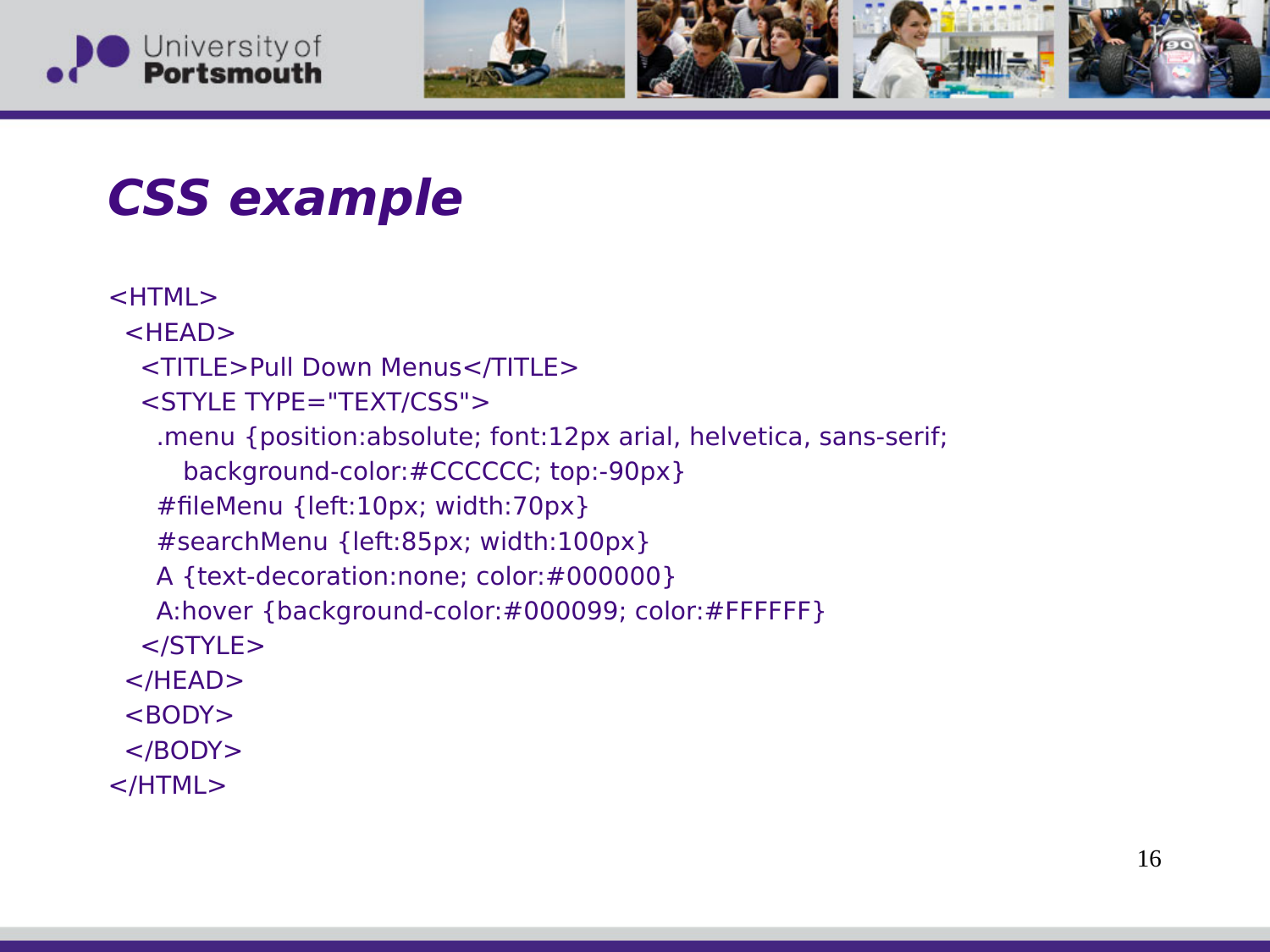

# CSS example
<HTML>
  <HEAD>
    <TITLE>Pull Down Menus</TITLE>
    <STYLE TYPE="TEXT/CSS">
      .menu {position:absolute; font:12px arial, helvetica, sans-serif;
	background-color:#CCCCCC; top:-90px}
      #fileMenu {left:10px; width:70px}
      #searchMenu {left:85px; width:100px}
      A {text-decoration:none; color:#000000}
      A:hover {background-color:#000099; color:#FFFFFF}
    </STYLE>
  </HEAD>
  <BODY>
  </BODY>
</HTML>

16